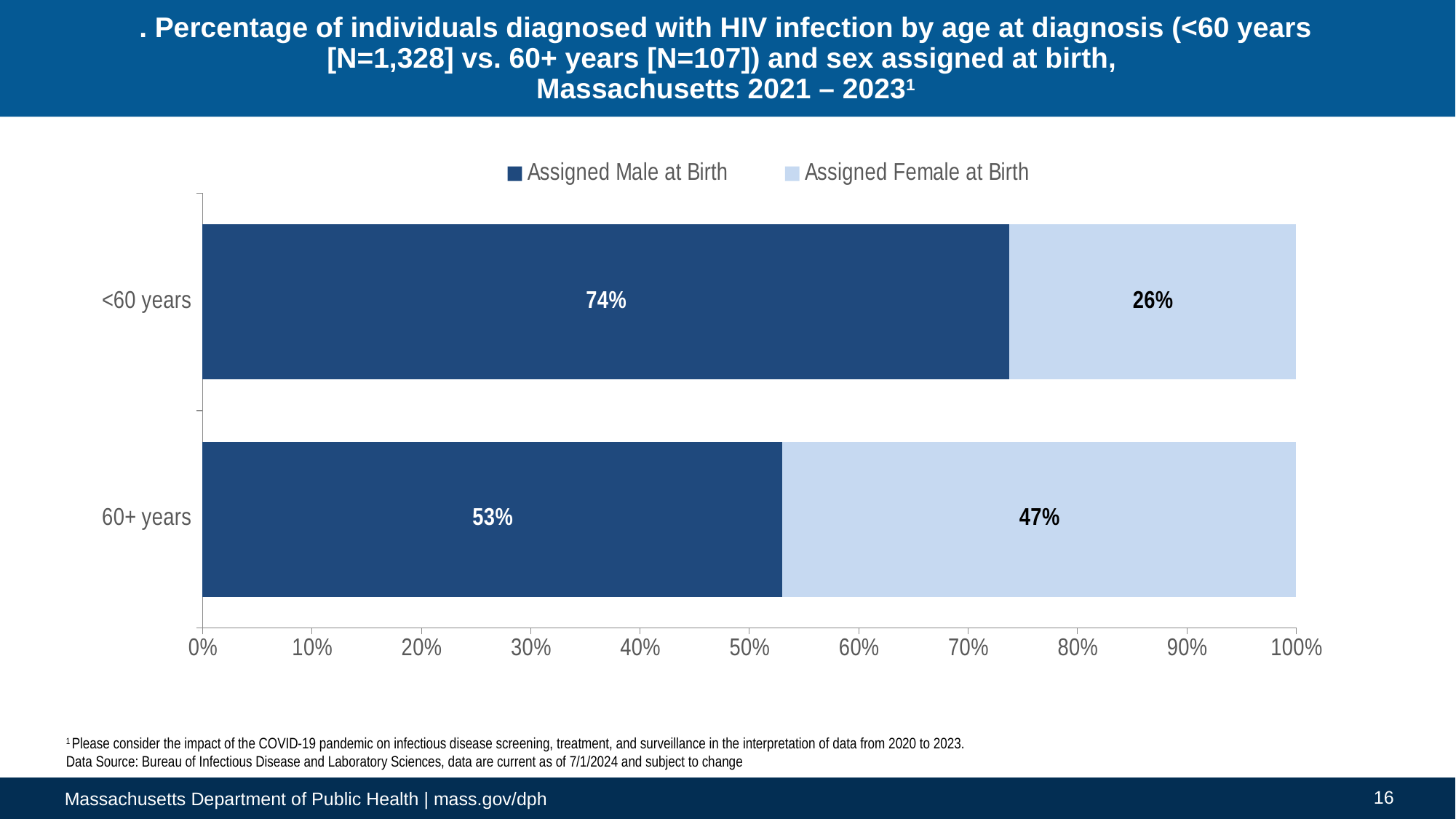

# . Percentage of individuals diagnosed with HIV infection by age at diagnosis (<60 years [N=1,328] vs. 60+ years [N=107]) and sex assigned at birth, Massachusetts 2021 – 20231

### Chart

| Category | Assigned Male at Birth | Assigned Female at Birth |
|---|---|---|
| 60+ years | 0.53 | 0.47 |
| <60 years | 0.7376160990712074 | 0.26238390092879255 |
1 Please consider the impact of the COVID-19 pandemic on infectious disease screening, treatment, and surveillance in the interpretation of data from 2020 to 2023.
Data Source: Bureau of Infectious Disease and Laboratory Sciences, data are current as of 7/1/2024 and subject to change
16